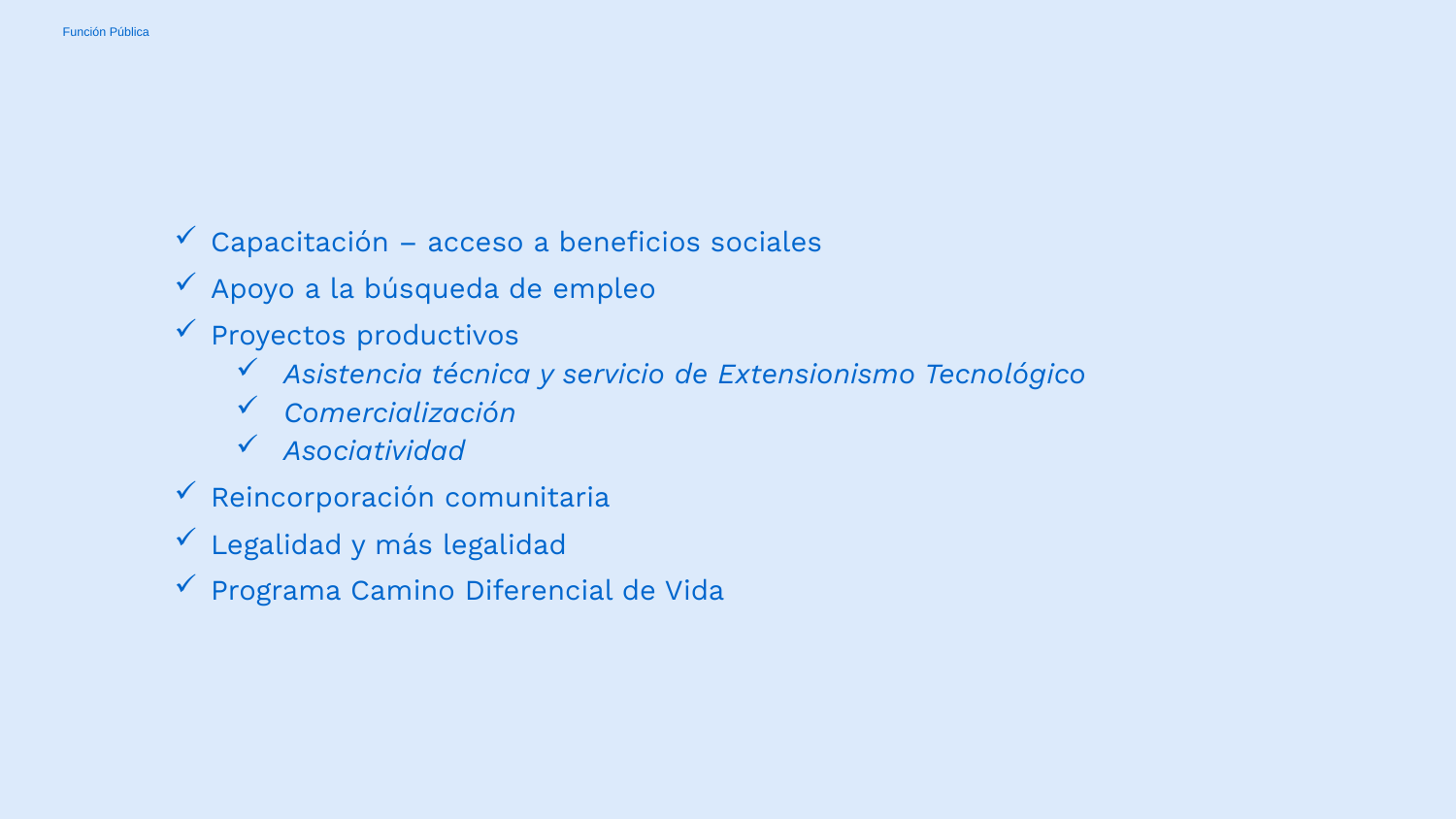

Capacitación – acceso a beneficios sociales
Apoyo a la búsqueda de empleo
Proyectos productivos
Asistencia técnica y servicio de Extensionismo Tecnológico
Comercialización
Asociatividad
Reincorporación comunitaria
Legalidad y más legalidad
Programa Camino Diferencial de Vida